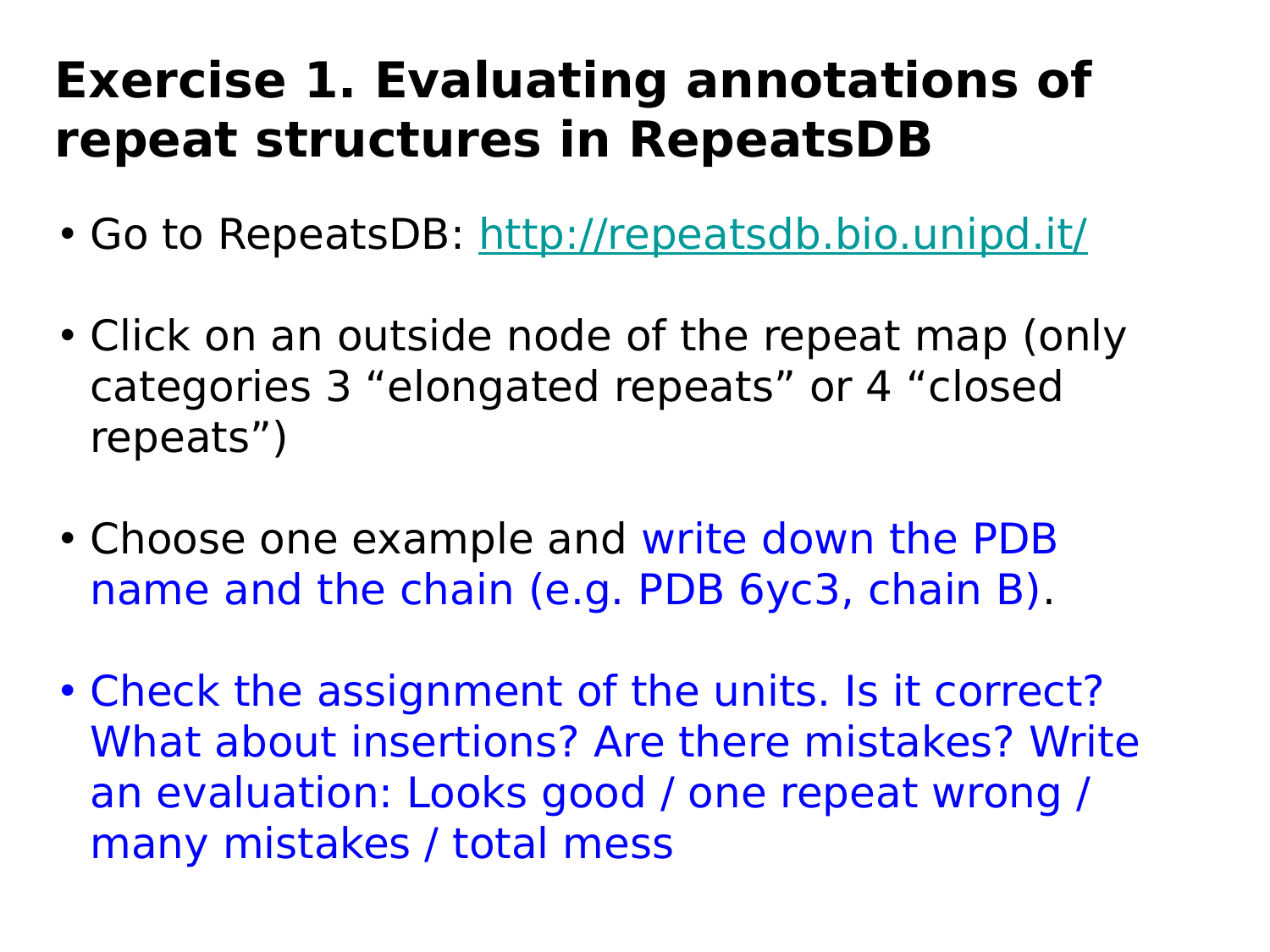

Exercise 1. Evaluating annotations of repeat structures in RepeatsDB
Go to RepeatsDB: http://repeatsdb.bio.unipd.it/

Click on an outside node of the repeat map (only categories 3 “elongated repeats” or 4 “closed repeats”)

Choose one example and write down the PDB name and the chain (e.g. PDB 6yc3, chain B).

Check the assignment of the units. Is it correct? What about insertions? Are there mistakes? Write an evaluation: Looks good / one repeat wrong / many mistakes / total mess